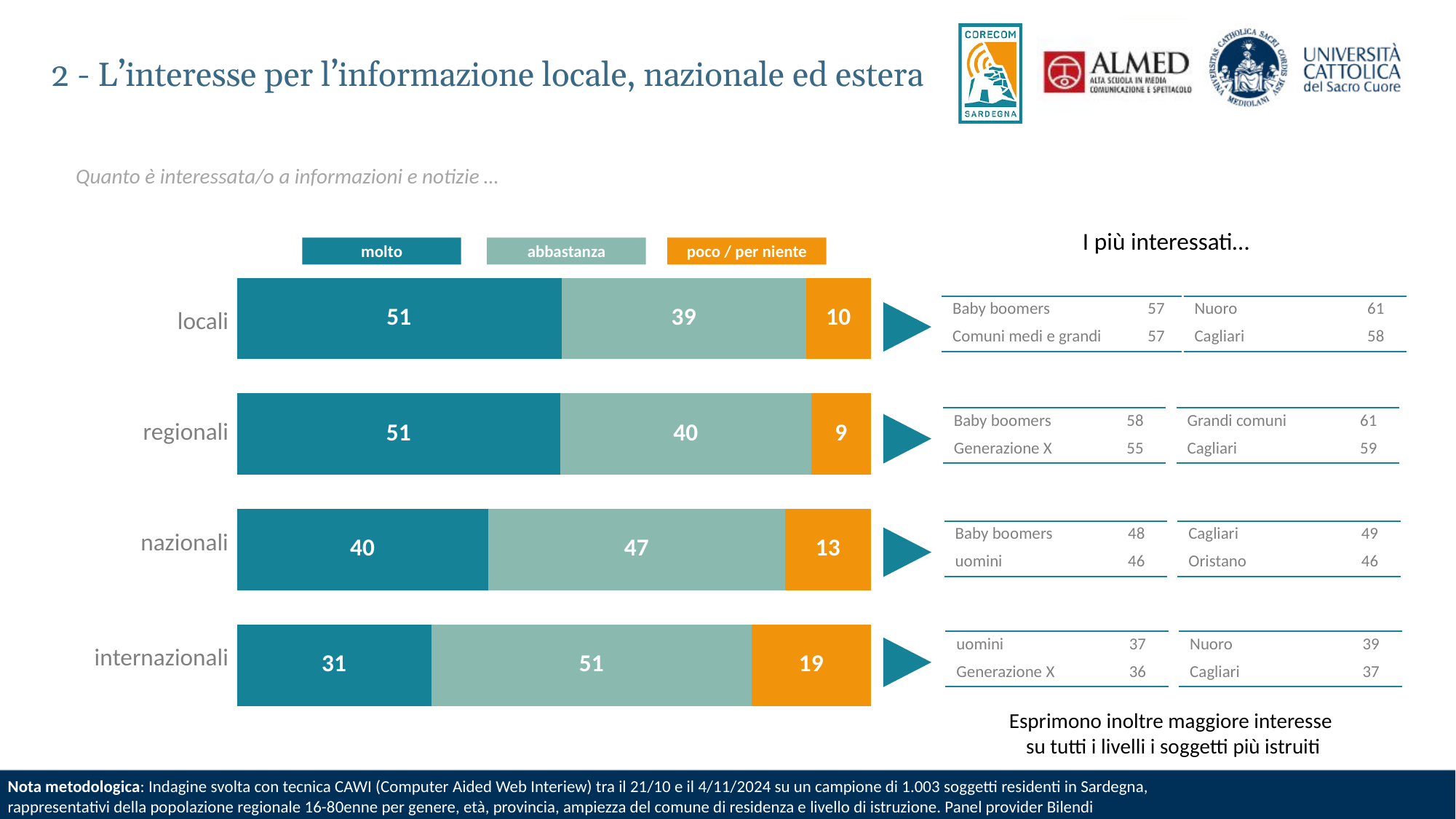

# 2 - L’interesse per l’informazione locale, nazionale ed estera
Quanto è interessata/o a informazioni e notizie …
I più interessati…
molto
abbastanza
poco / per niente

### Chart

| Category | Poco / per niente | Abbastanza | Molto |
|---|---|---|---|
| locali | 10.190827371741563 | 38.63386078956755 | 51.17531183869077 |
| regionali | 9.406717520466078 | 39.57162789238191 | 51.0216545871519 |
| nazionali  | 13.488070243347396 | 46.92122022763917 | 39.59070952901331 |
| internazionali | 18.760542037722374 | 50.616254497011475 | 30.62320346526604 |
| locali |
| --- |
| regionali |
| nazionali |
| internazionali |
| Baby boomers | 57 |
| --- | --- |
| Comuni medi e grandi | 57 |
| Nuoro | 61 |
| --- | --- |
| Cagliari | 58 |

| Baby boomers | 58 |
| --- | --- |
| Generazione X | 55 |
| Grandi comuni | 61 |
| --- | --- |
| Cagliari | 59 |

| Baby boomers | 48 |
| --- | --- |
| uomini | 46 |
| Cagliari | 49 |
| --- | --- |
| Oristano | 46 |

| uomini | 37 |
| --- | --- |
| Generazione X | 36 |
| Nuoro | 39 |
| --- | --- |
| Cagliari | 37 |

Esprimono inoltre maggiore interesse
su tutti i livelli i soggetti più istruiti
Nota metodologica: Indagine svolta con tecnica CAWI (Computer Aided Web Interiew) tra il 21/10 e il 4/11/2024 su un campione di 1.003 soggetti residenti in Sardegna,
rappresentativi della popolazione regionale 16-80enne per genere, età, provincia, ampiezza del comune di residenza e livello di istruzione. Panel provider Bilendi